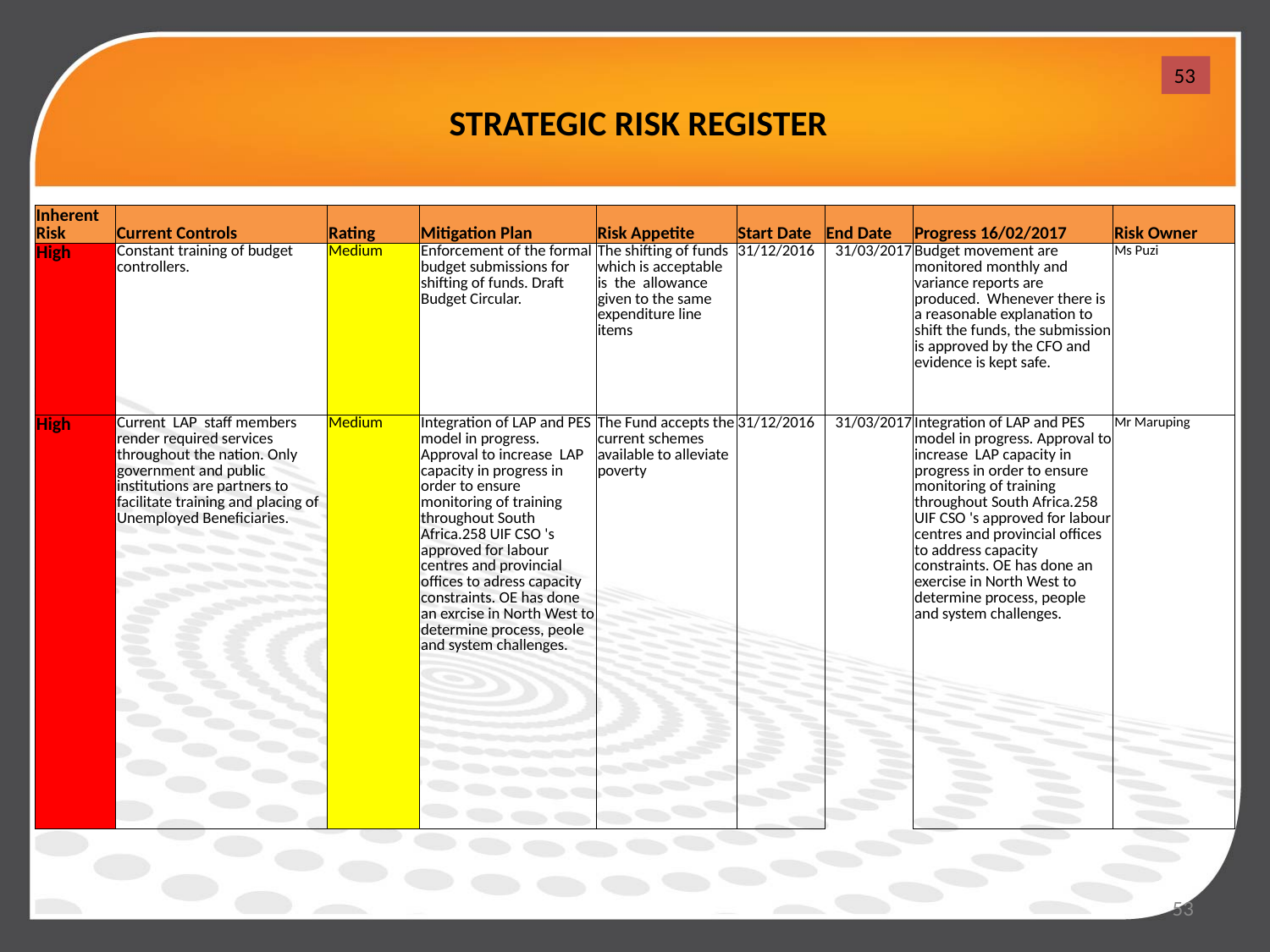

53
STRATEGIC RISK REGISTER
| Inherent Risk | Current Controls | Rating | Mitigation Plan | Risk Appetite | Start Date | End Date | Progress 16/02/2017 | Risk Owner |
| --- | --- | --- | --- | --- | --- | --- | --- | --- |
| High | Constant training of budget controllers. | Medium | Enforcement of the formal budget submissions for shifting of funds. Draft Budget Circular. | The shifting of funds which is acceptable is the allowance given to the same expenditure line items | 31/12/2016 | 31/03/2017 | Budget movement are monitored monthly and variance reports are produced. Whenever there is a reasonable explanation to shift the funds, the submission is approved by the CFO and evidence is kept safe. | Ms Puzi |
| High | Current LAP staff members render required services throughout the nation. Only government and public institutions are partners to facilitate training and placing of Unemployed Beneficiaries. | Medium | Integration of LAP and PES model in progress. Approval to increase LAP capacity in progress in order to ensure monitoring of training throughout South Africa.258 UIF CSO 's approved for labour centres and provincial offices to adress capacity constraints. OE has done an exrcise in North West to determine process, peole and system challenges. | The Fund accepts the current schemes available to alleviate poverty | 31/12/2016 | 31/03/2017 | Integration of LAP and PES model in progress. Approval to increase LAP capacity in progress in order to ensure monitoring of training throughout South Africa.258 UIF CSO 's approved for labour centres and provincial offices to address capacity constraints. OE has done an exercise in North West to determine process, people and system challenges. | Mr Maruping |
53